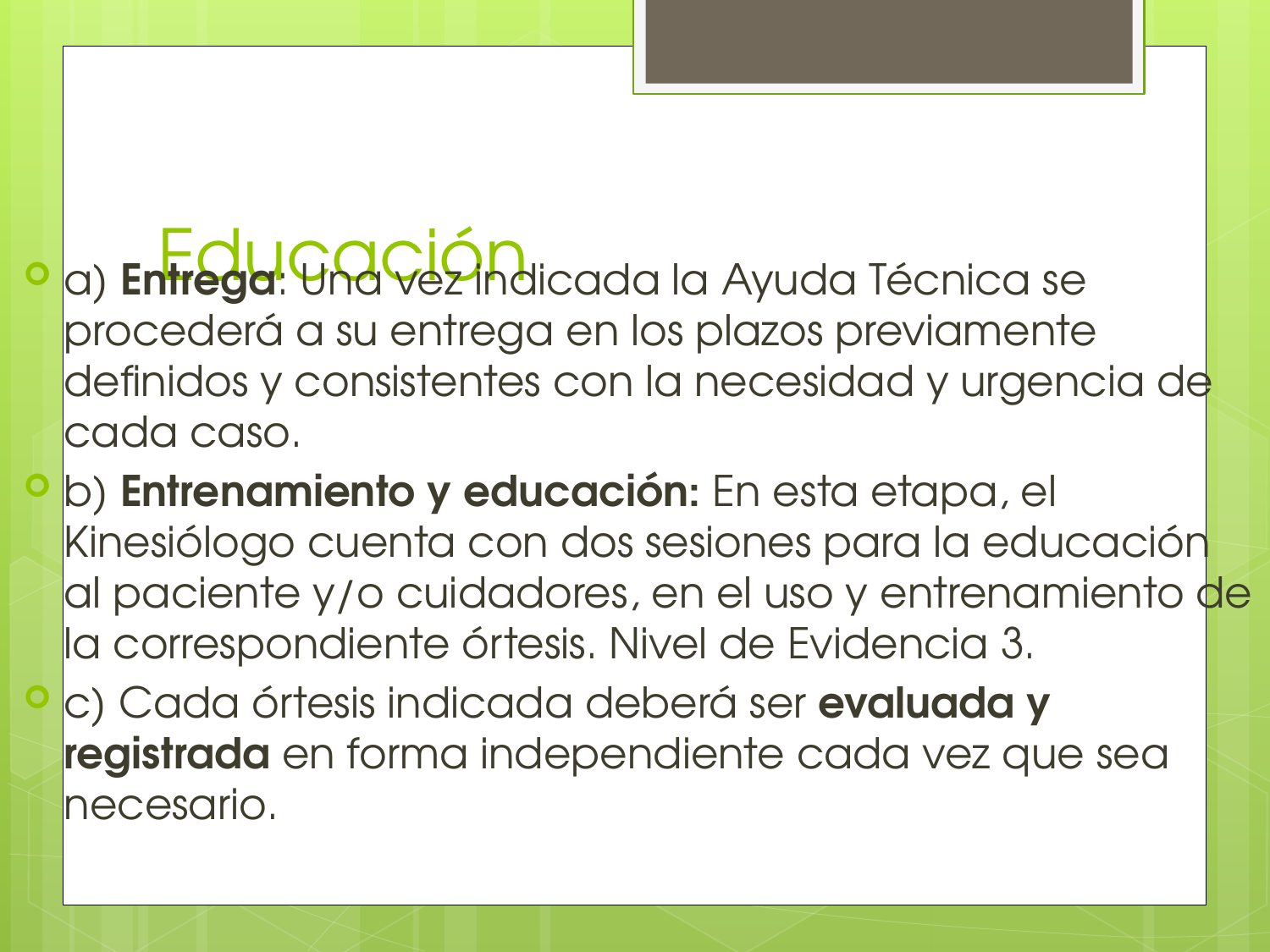

# Educación
a) Entrega: Una vez indicada la Ayuda Técnica se procederá a su entrega en los plazos previamente definidos y consistentes con la necesidad y urgencia de cada caso.
b) Entrenamiento y educación: En esta etapa, el Kinesiólogo cuenta con dos sesiones para la educación al paciente y/o cuidadores, en el uso y entrenamiento de la correspondiente órtesis. Nivel de Evidencia 3.
c) Cada órtesis indicada deberá ser evaluada y registrada en forma independiente cada vez que sea necesario.